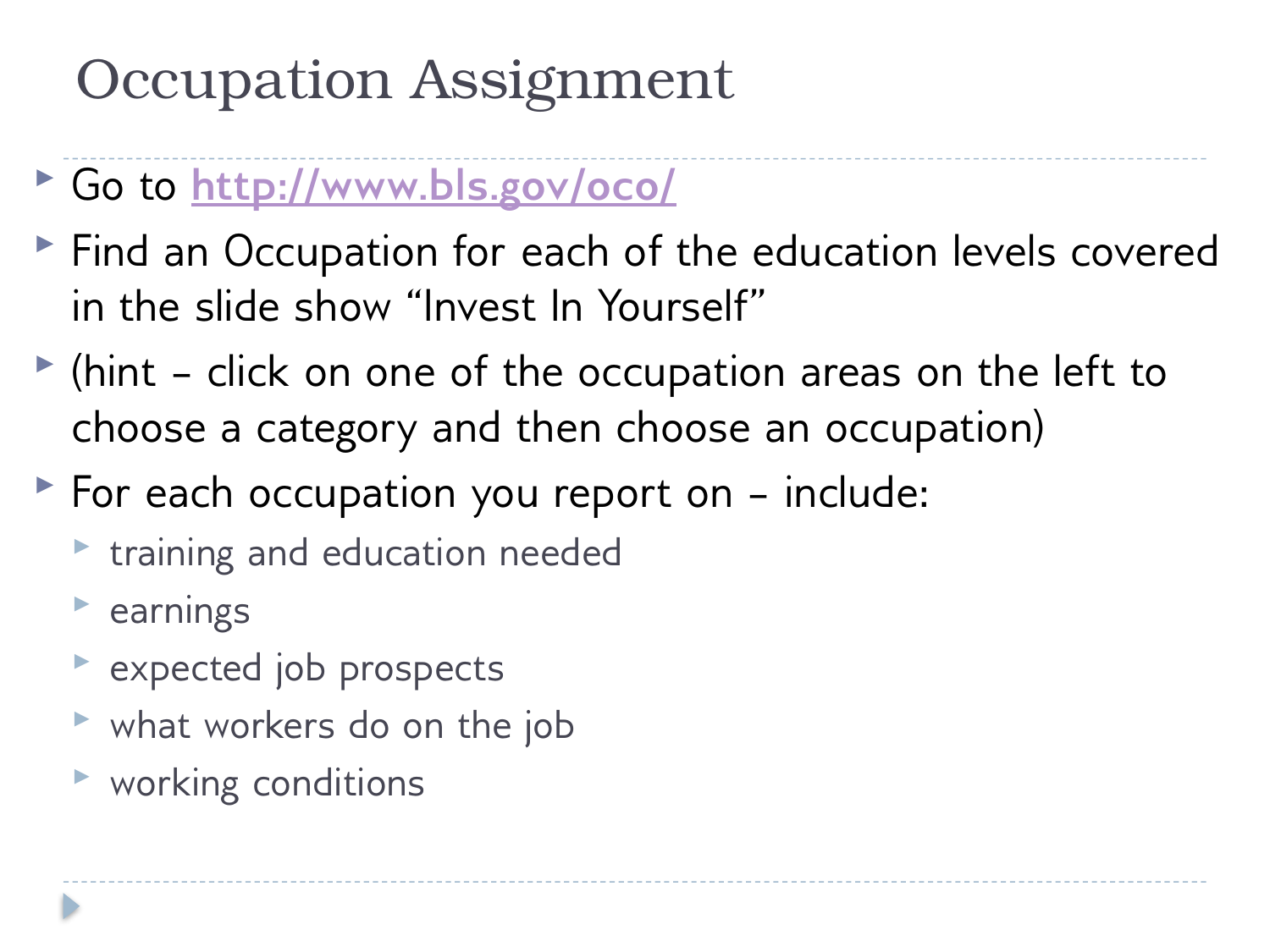

# Occupation Assignment
Go to http://www.bls.gov/oco/
Find an Occupation for each of the education levels covered in the slide show “Invest In Yourself”
(hint – click on one of the occupation areas on the left to choose a category and then choose an occupation)
For each occupation you report on – include:
training and education needed
earnings
expected job prospects
what workers do on the job
working conditions